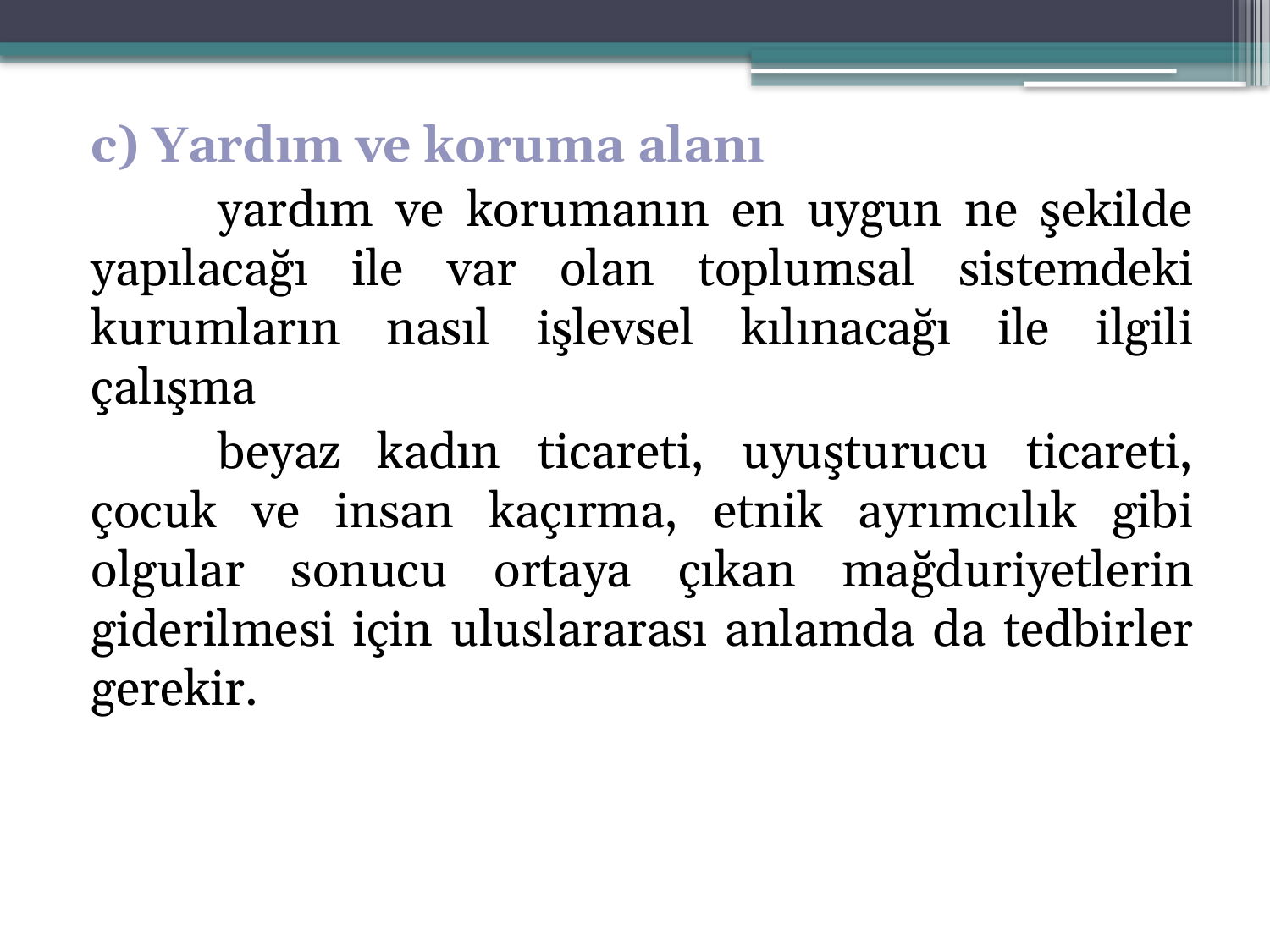

c) Yardım ve koruma alanı
	yardım ve korumanın en uygun ne şekilde yapılacağı ile var olan toplumsal sistemdeki kurumların nasıl işlevsel kılınacağı ile ilgili çalışma
	beyaz kadın ticareti, uyuşturucu ticareti, çocuk ve insan kaçırma, etnik ayrımcılık gibi olgular sonucu ortaya çıkan mağduriyetlerin giderilmesi için uluslararası anlamda da tedbirler gerekir.